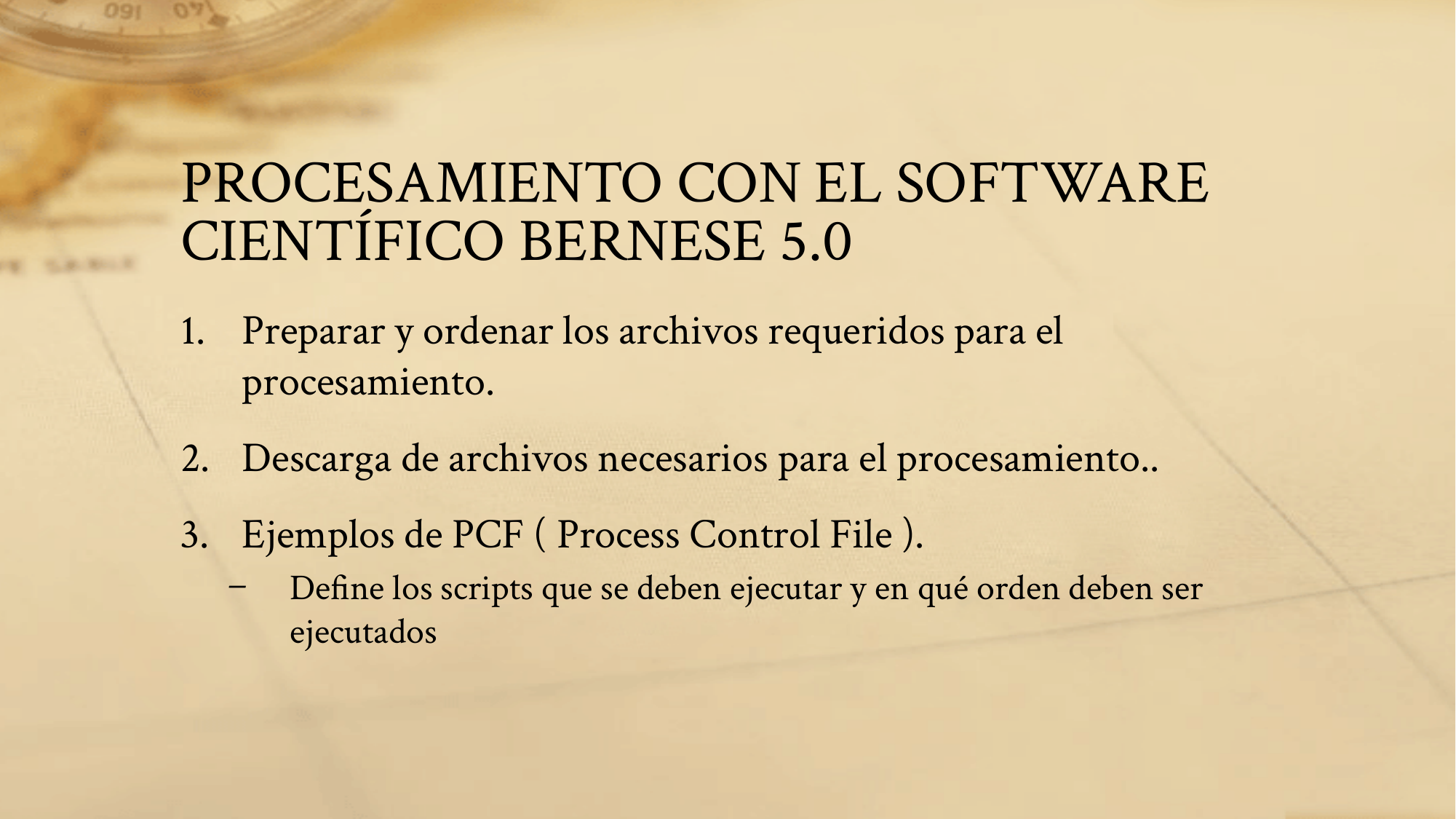

# PROCESAMIENTO CON EL SOFTWARE CIENTÍFICO BERNESE 5.0
Preparar y ordenar los archivos requeridos para el procesamiento.
Descarga de archivos necesarios para el procesamiento..
Ejemplos de PCF ( Process Control File ).
Define los scripts que se deben ejecutar y en qué orden deben ser ejecutados